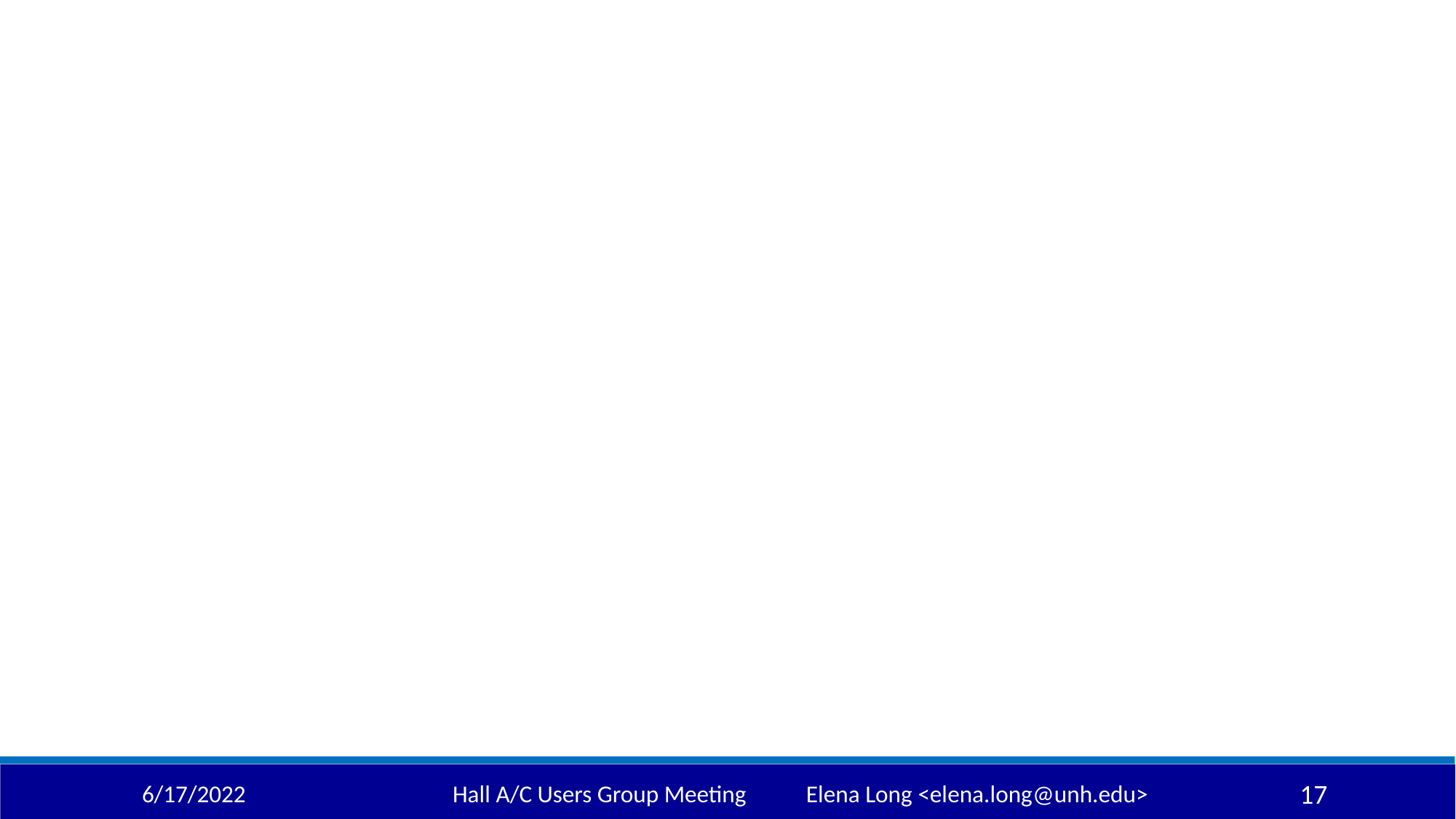

6/17/2022
Hall A/C Users Group Meeting           Elena Long <elena.long@unh.edu>
17